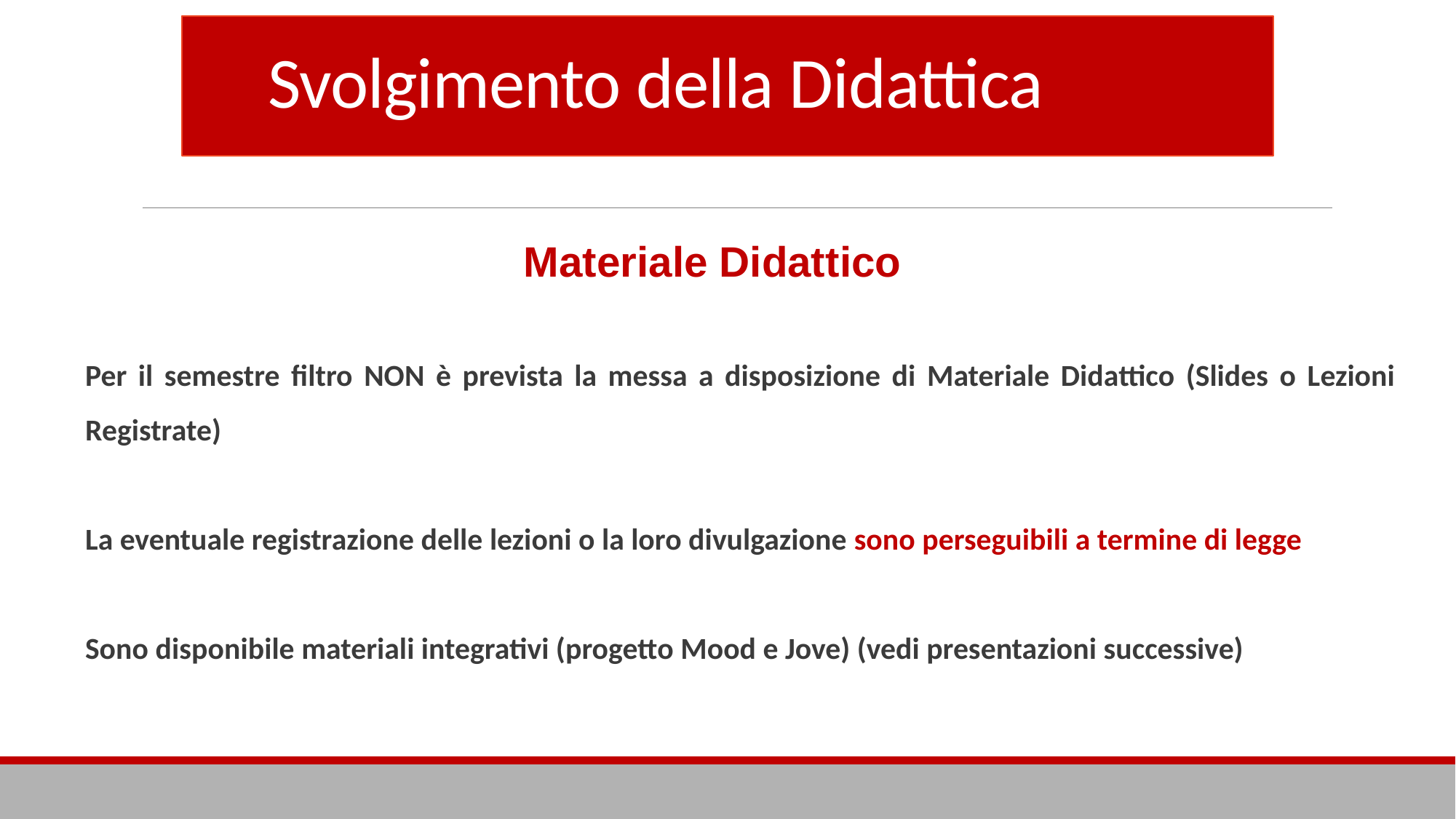

# Svolgimento della Didattica
Materiale Didattico
Per il semestre filtro NON è prevista la messa a disposizione di Materiale Didattico (Slides o Lezioni Registrate)

La eventuale registrazione delle lezioni o la loro divulgazione sono perseguibili a termine di legge

Sono disponibile materiali integrativi (progetto Mood e Jove) (vedi presentazioni successive)